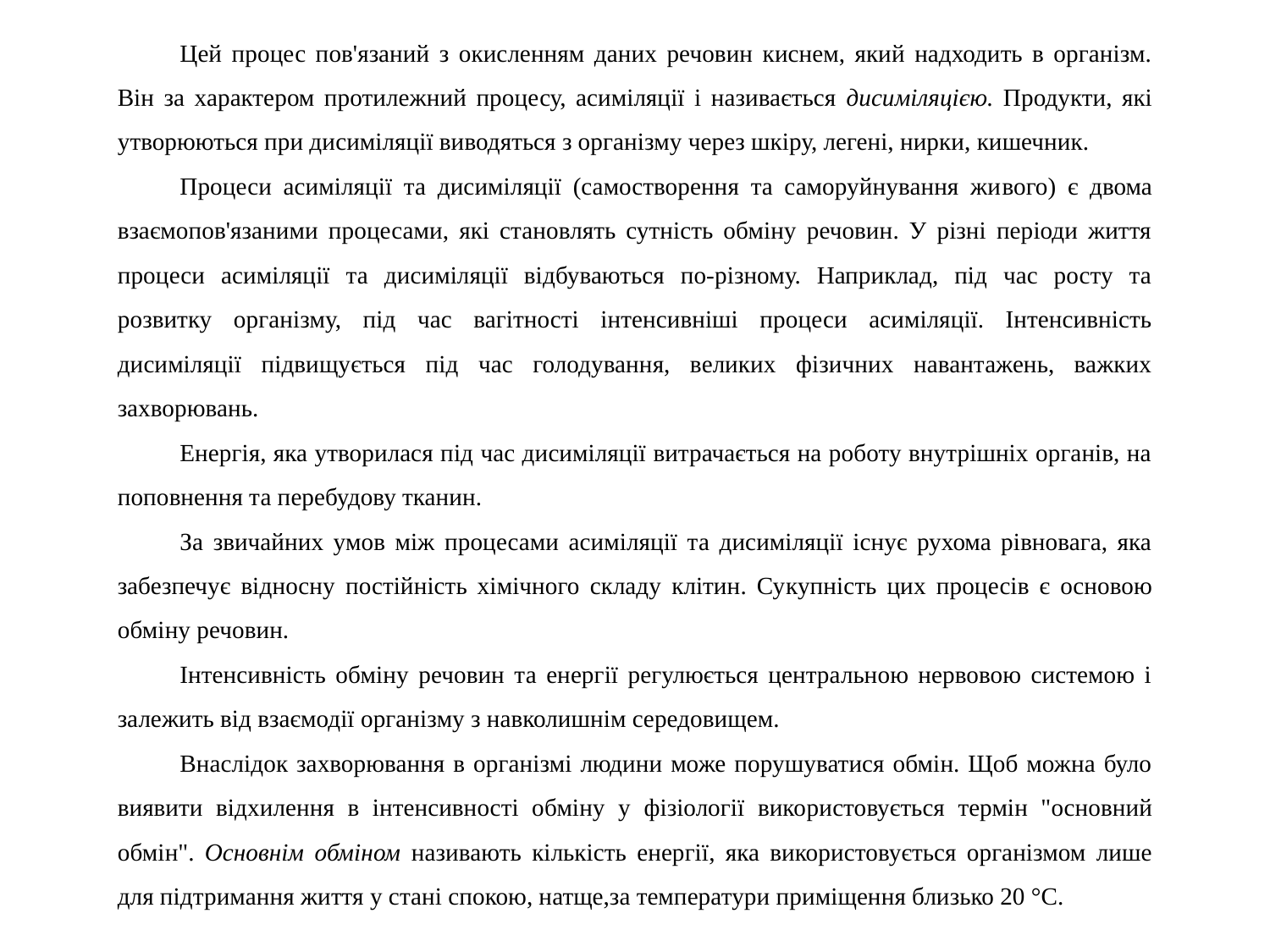

Цей процес пов'язаний з окисленням даних речовин киснем, який надходить в організм. Він за характером протилежний процесу, асиміляції і називається дисиміляцією. Продукти, які утворюються при дисиміляції виводяться з організму через шкіру, легені, нирки, кишечник.
Процеси асиміляції та дисиміляції (самостворення та саморуйнування жи­вого) є двома взаємопов'язаними процесами, які становлять сутність обміну речовин. У різні періоди життя процеси асиміляції та дисиміляції відбуваються по-різному. Наприклад, під час росту та розвитку організму, під час вагітності інтенсивніші процеси асиміляції. Інтенсивність дисиміляції підвищується під час голодування, великих фізичних навантажень, важких захворювань.
Енергія, яка утворилася під час дисиміляції витрачається на роботу внутрішніх органів, на поповнення та перебудову тканин.
За звичайних умов між процесами асиміляції та дисиміляції існує рухома рівновага, яка забезпечує відносну постійність хімічного складу клітин. Су­купність цих процесів є основою обміну речовин.
Інтенсивність обміну речовин та енергії регулюється центральною нервовою системою і залежить від взаємодії організму з навколишнім середовищем.
Внаслідок захворювання в організмі людини може порушуватися обмін. Щоб можна було виявити відхилення в інтенсивності обміну у фізіології вико­ристовується термін "основний обмін". Основнім обміном називають кількість енергії, яка використовується організмом лише для підтримання життя у стані спокою, натще,за температури приміщення близько 20 °С.